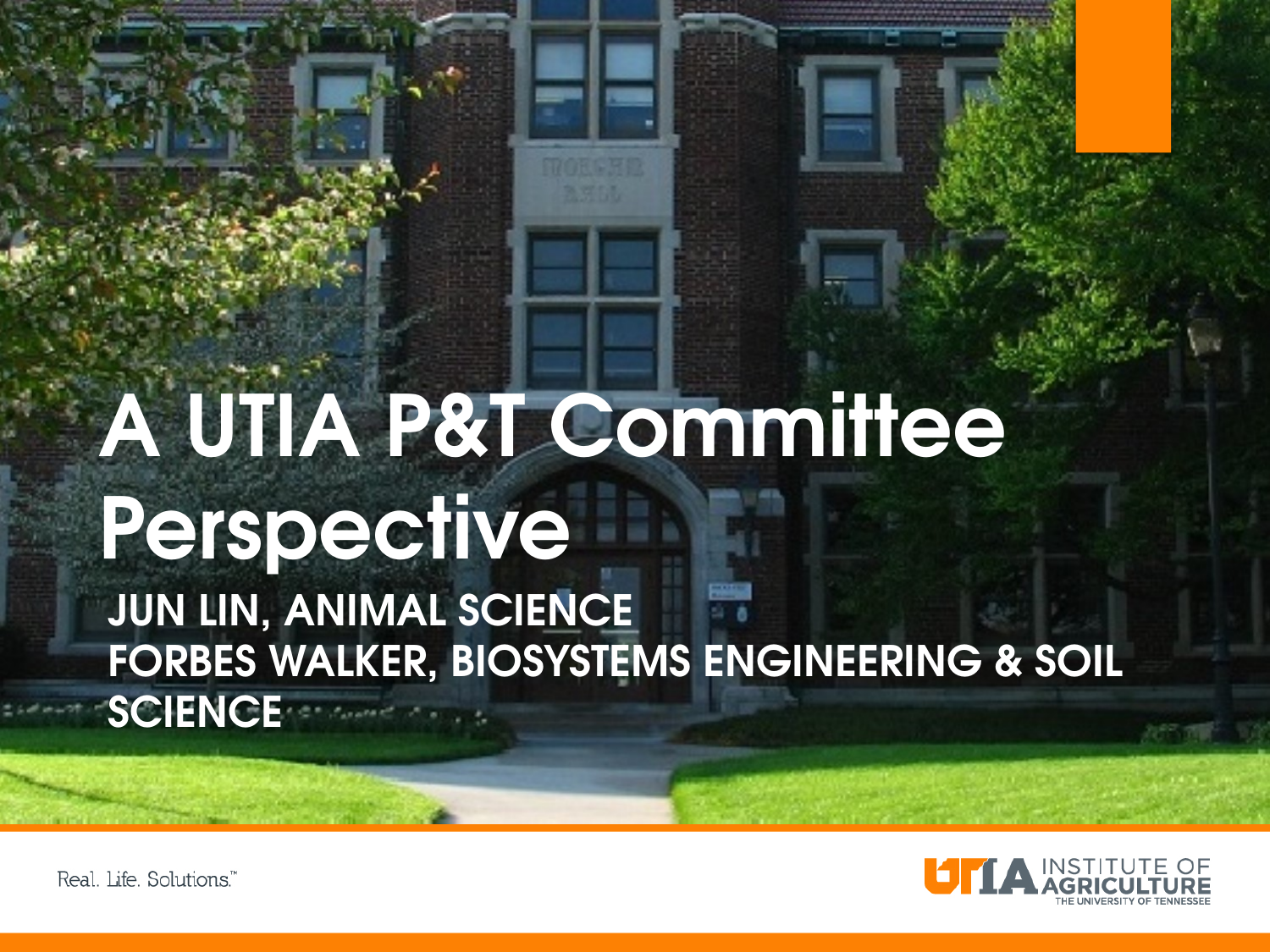

# A UTIA P&T Committee Perspective
Jun Lin, animal Science
Forbes Walker, BIOSYSTEMS Engineering & Soil science